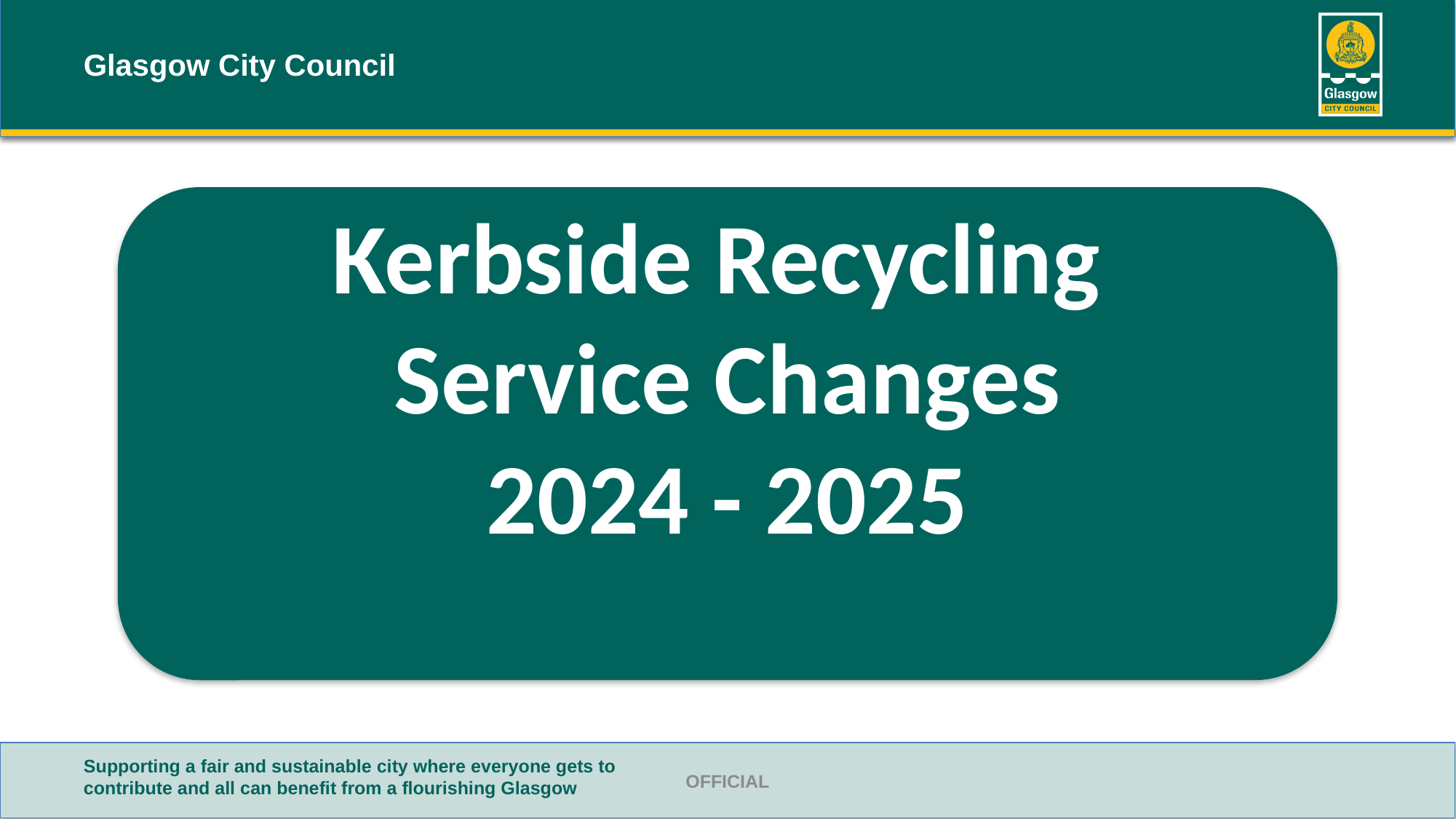

Kerbside Recycling
Service Changes
2024 - 2025

OFFICIAL